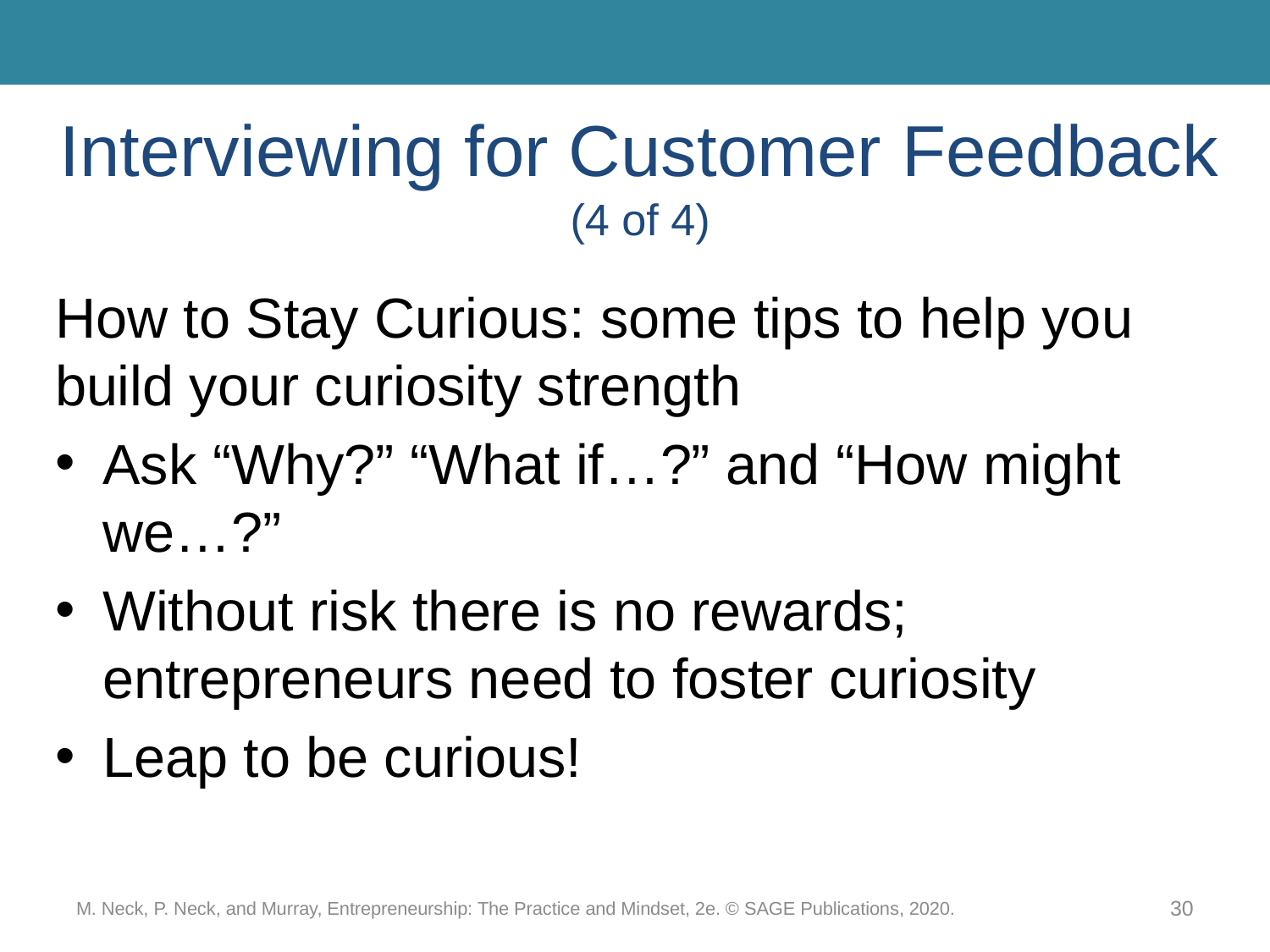

# Interviewing for Customer Feedback (4 of 4)
How to Stay Curious: some tips to help you build your curiosity strength
Ask “Why?” “What if…?” and “How might we…?”
Without risk there is no rewards; entrepreneurs need to foster curiosity
Leap to be curious!

M. Neck, P. Neck, and Murray, Entrepreneurship: The Practice and Mindset, 2e. © SAGE Publications, 2020.
30